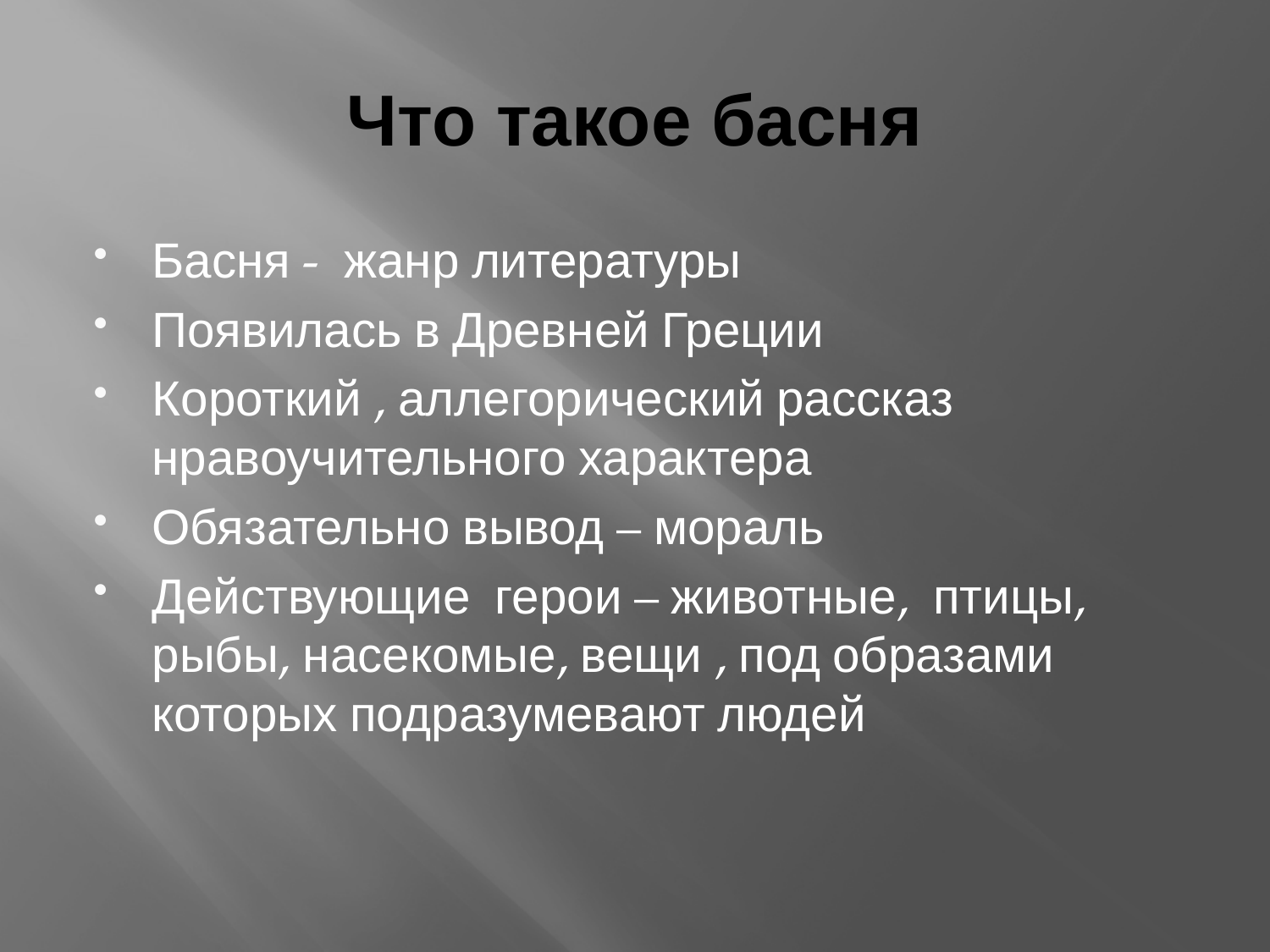

# Что такое басня
Басня -  жанр литературы
Появилась в Древней Греции
Короткий , аллегорический рассказ  нравоучительного характера
Обязательно вывод – мораль
Действующие  герои – животные,  птицы,  рыбы, насекомые, вещи , под образами которых подразумевают людей